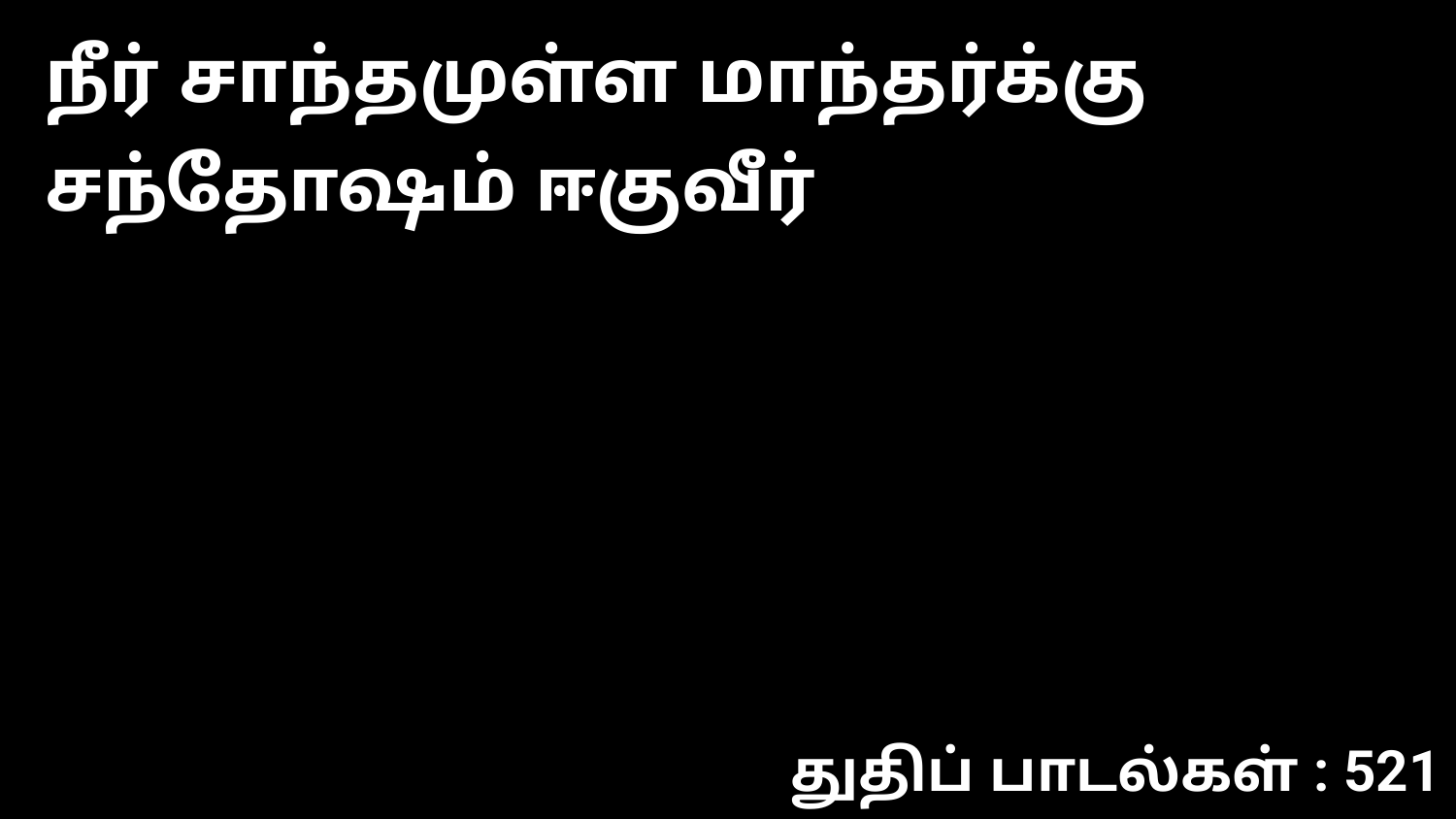

நீர் சாந்தமுள்ள மாந்தர்க்கு சந்தோஷம் ஈகுவீர்
துதிப் பாடல்கள் : 521